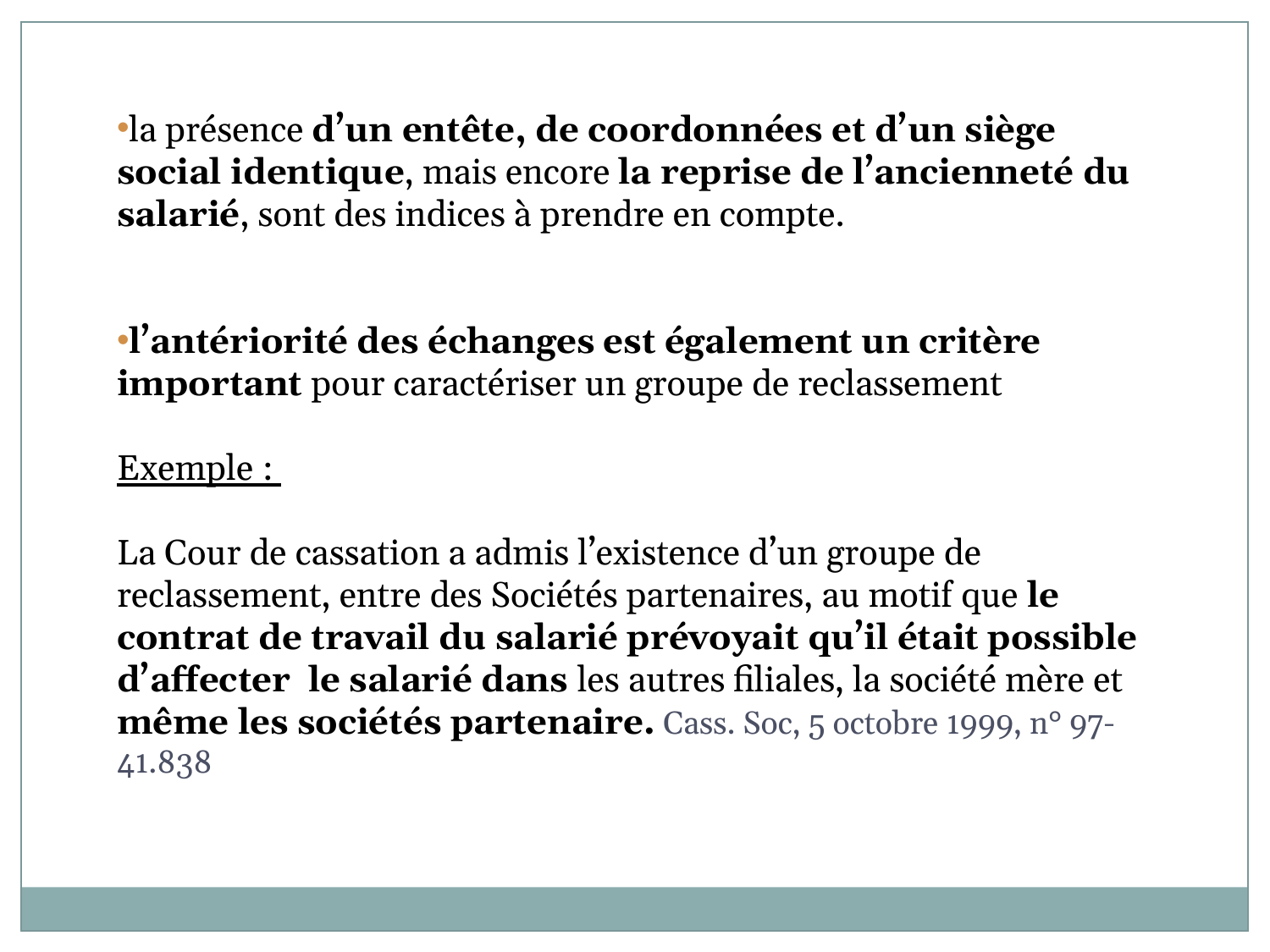

la présence d’un entête, de coordonnées et d’un siège social identique, mais encore la reprise de l’ancienneté du salarié, sont des indices à prendre en compte.

l’antériorité des échanges est également un critère important pour caractériser un groupe de reclassement

Exemple :

La Cour de cassation a admis l’existence d’un groupe de reclassement, entre des Sociétés partenaires, au motif que le contrat de travail du salarié prévoyait qu’il était possible d’affecter  le salarié dans les autres filiales, la société mère et même les sociétés partenaire. Cass. Soc, 5 octobre 1999, n° 97-41.838